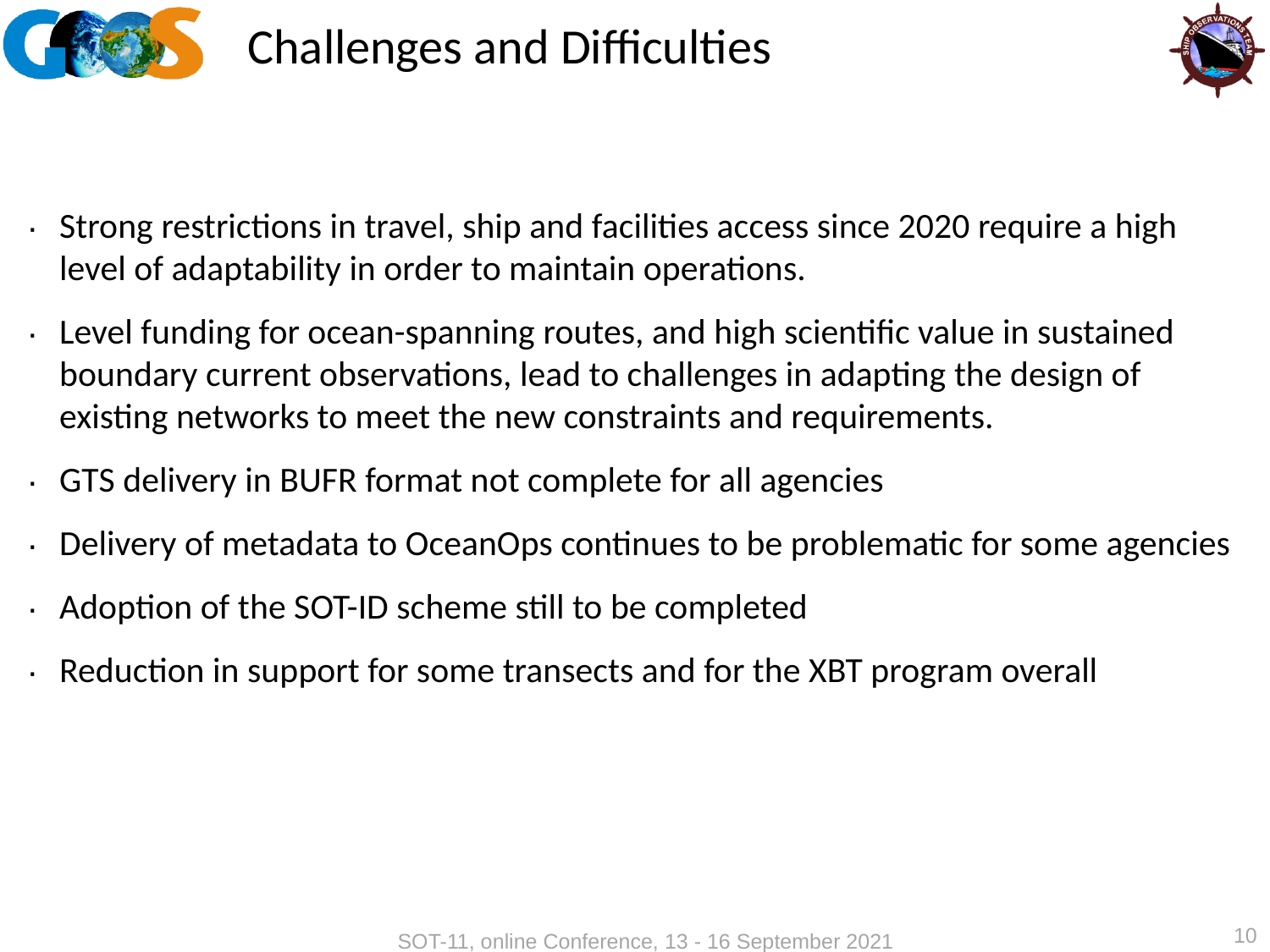

Challenges and Difficulties
Strong restrictions in travel, ship and facilities access since 2020 require a high level of adaptability in order to maintain operations.
Level funding for ocean-spanning routes, and high scientific value in sustained boundary current observations, lead to challenges in adapting the design of existing networks to meet the new constraints and requirements.
GTS delivery in BUFR format not complete for all agencies
Delivery of metadata to OceanOps continues to be problematic for some agencies
Adoption of the SOT-ID scheme still to be completed
Reduction in support for some transects and for the XBT program overall

10